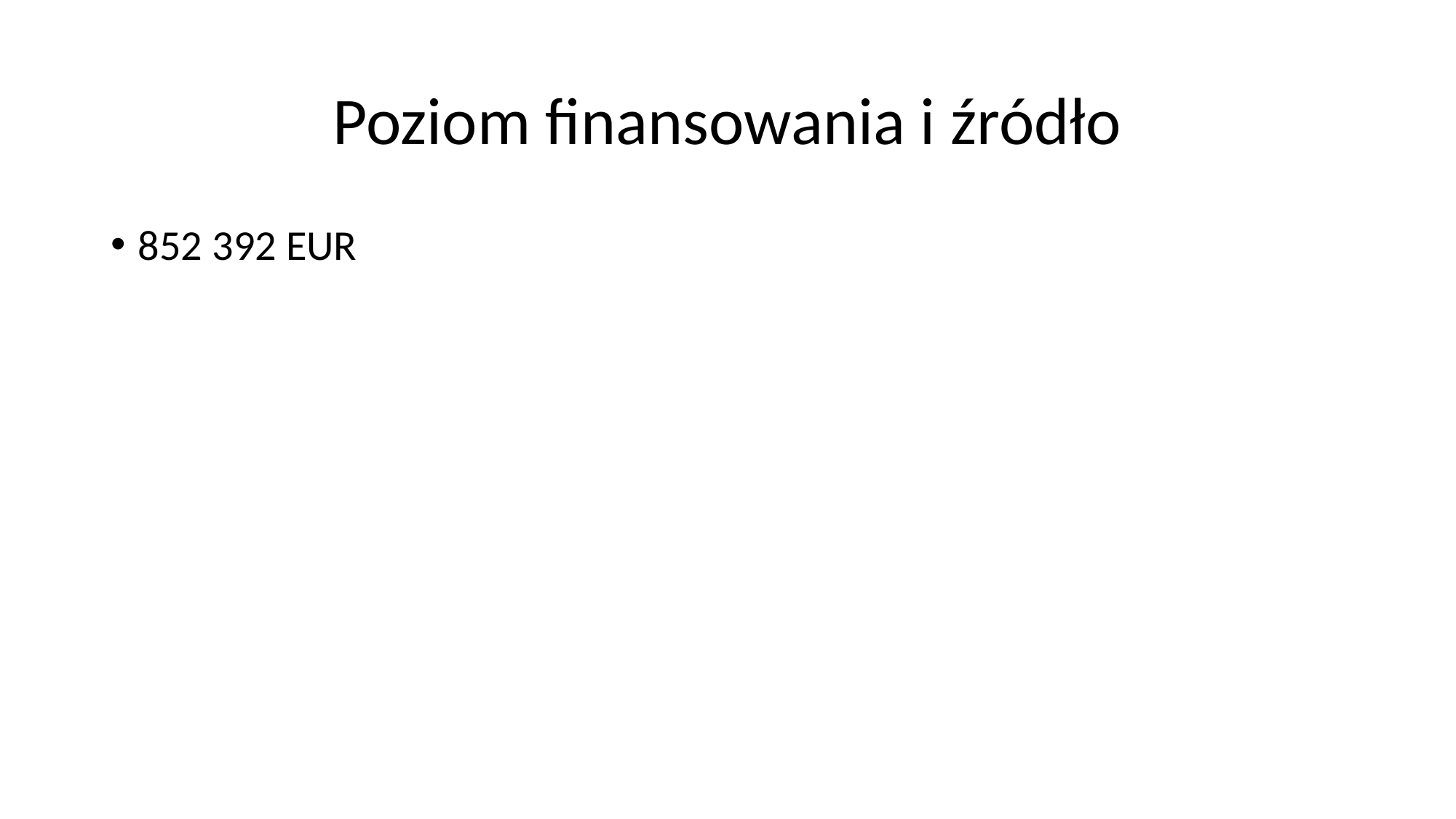

# Poziom finansowania i źródło
852 392 EUR